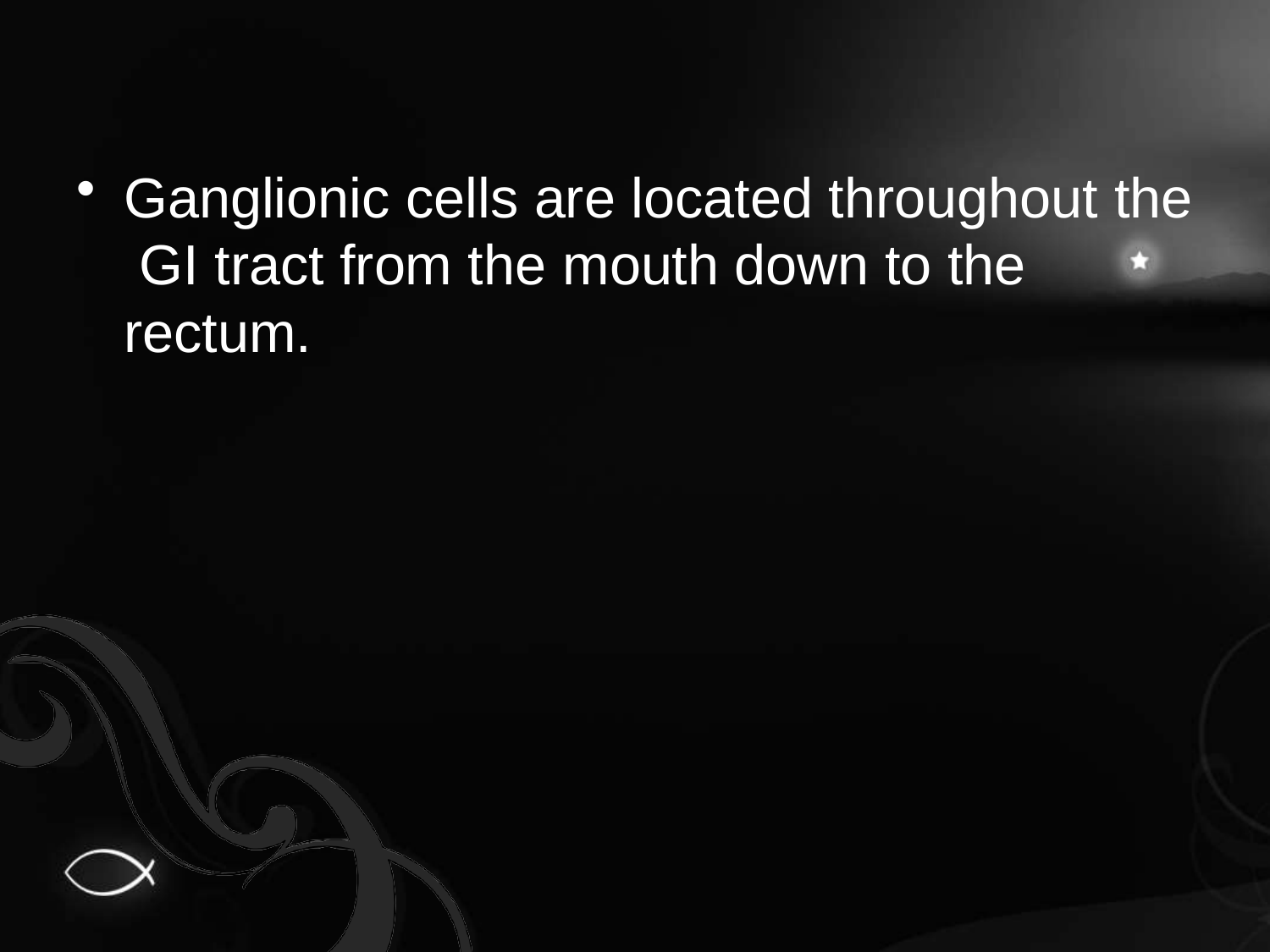

Ganglionic cells are located throughout the  GI tract from the mouth down to the  rectum.